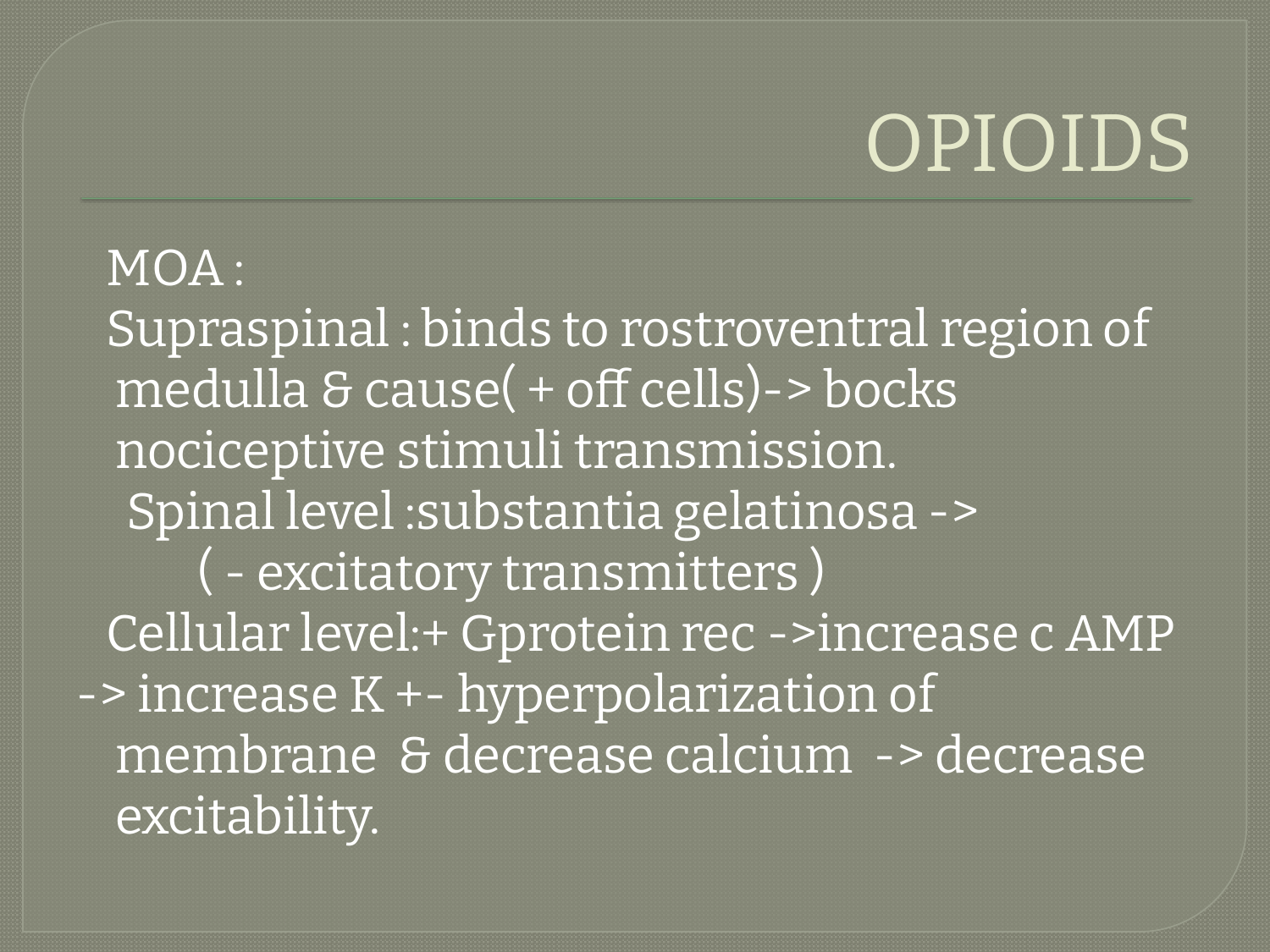

# OPIOIDS
   MOA :
   Supraspinal : binds to rostroventral region of medulla & cause( + off cells)-> bocks nociceptive stimuli transmission.
     Spinal level :substantia gelatinosa ->
            ( - excitatory transmitters )
   Cellular level:+ Gprotein rec ->increase c AMP
-> increase K +- hyperpolarization of membrane  & decrease calcium  -> decrease excitability.